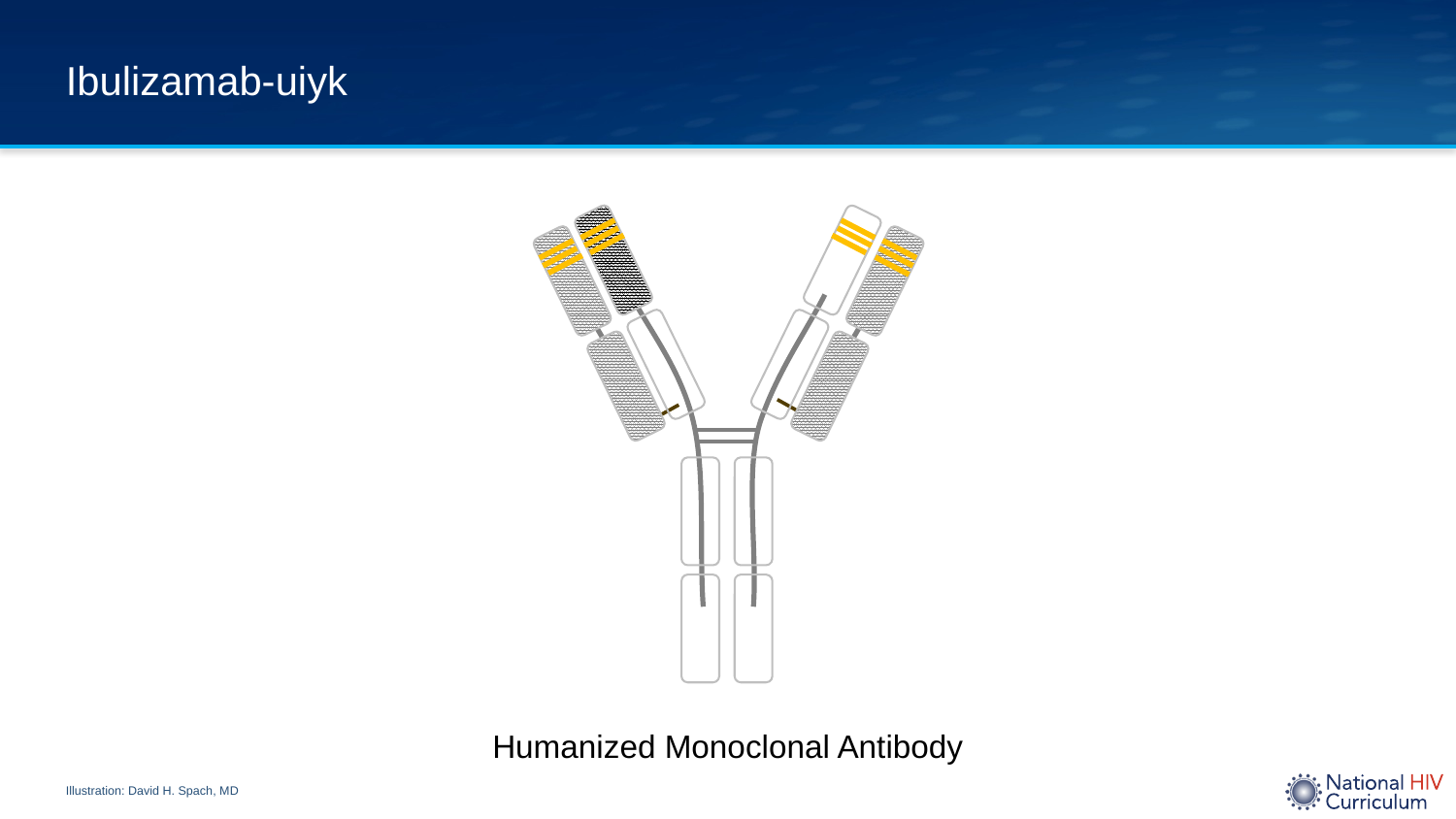

# Ibulizamab-uiyk

Humanized Monoclonal Antibody
Illustration: David H. Spach, MD